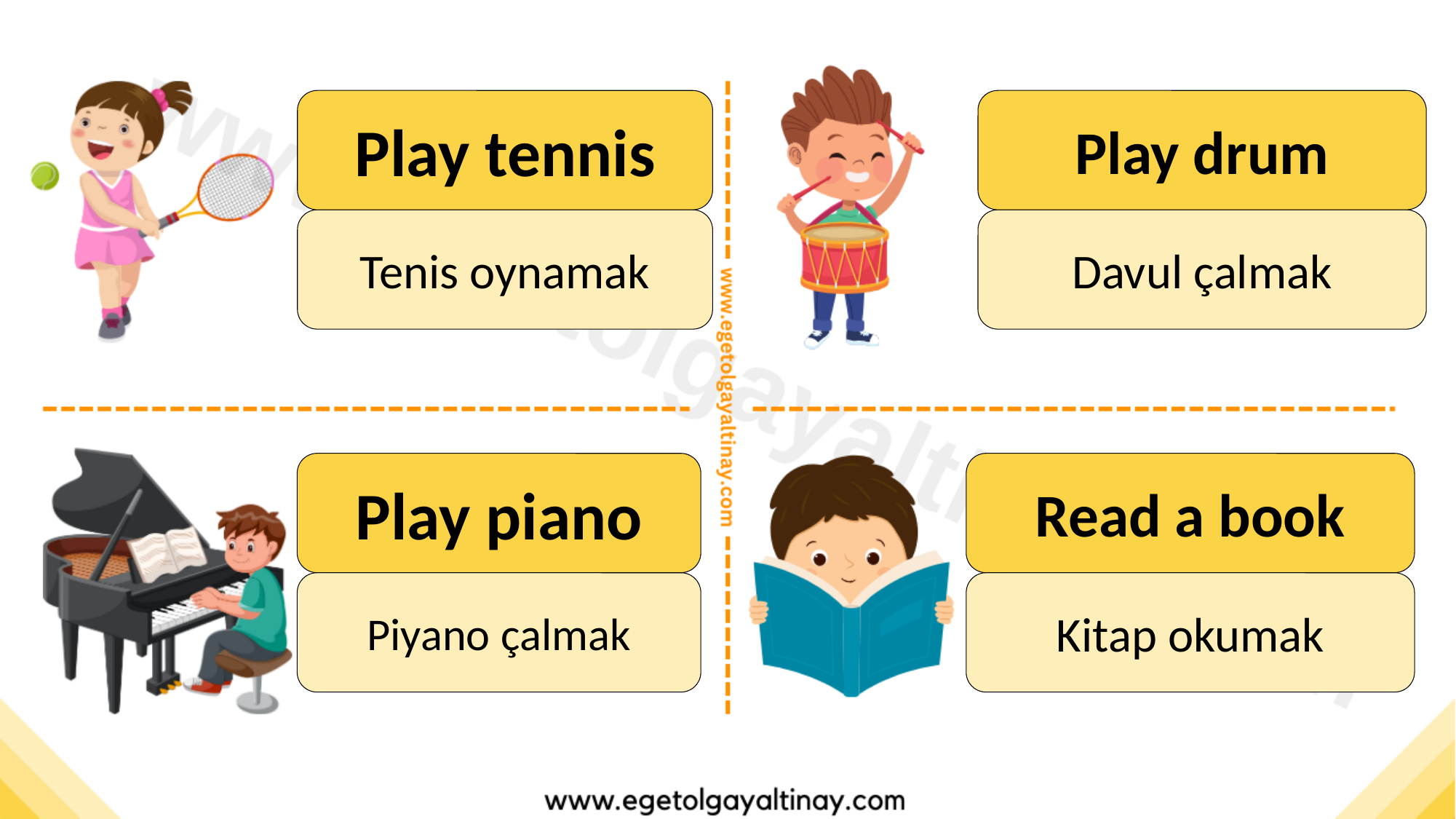

Play tennis
Play drum
Tenis oynamak
Davul çalmak
Play piano
Read a book
Piyano çalmak
Kitap okumak